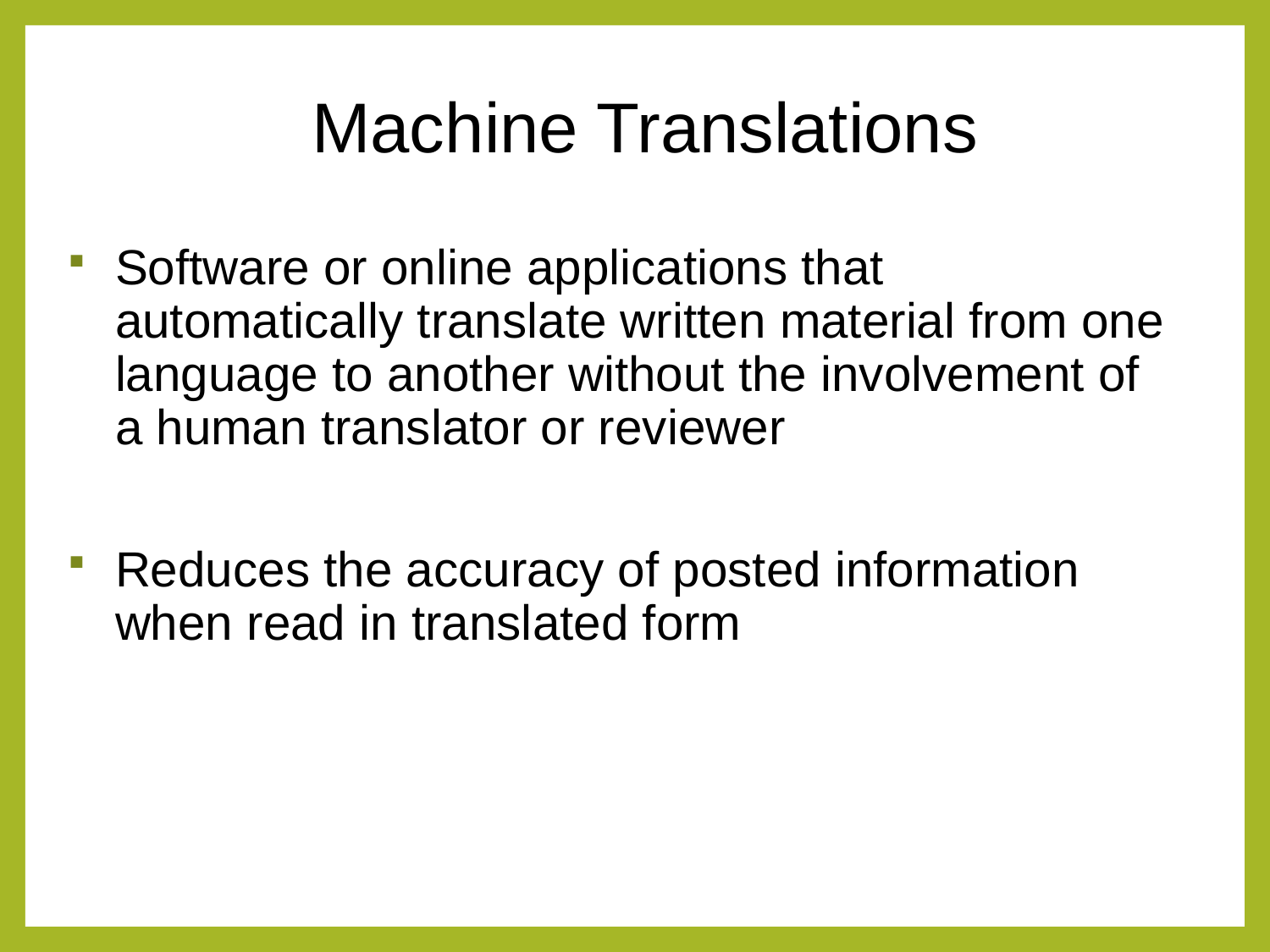

# Machine Translations
Software or online applications that automatically translate written material from one language to another without the involvement of a human translator or reviewer

Reduces the accuracy of posted information when read in translated form